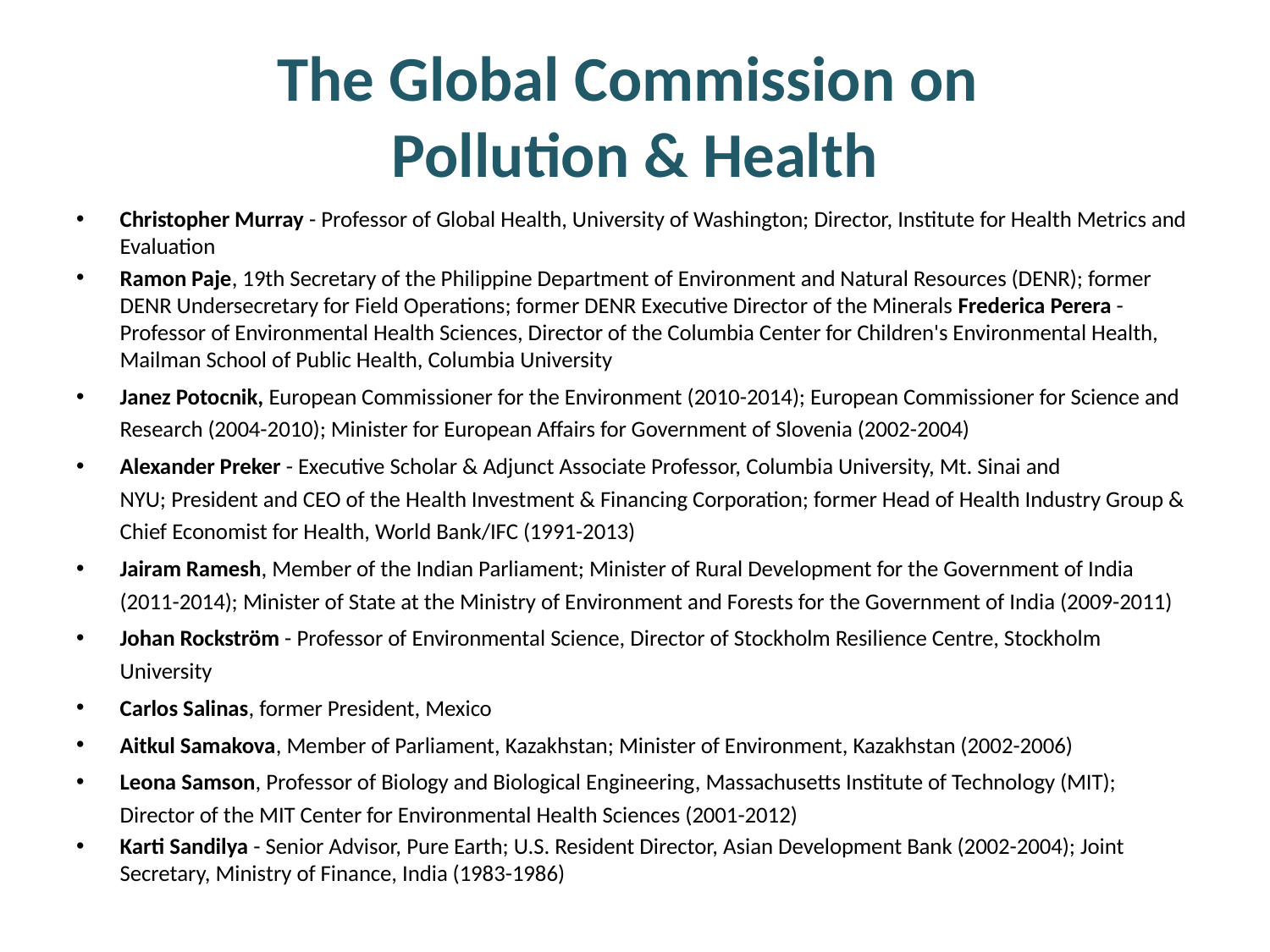

The Global Commission on
Pollution & Health
Christopher Murray - Professor of Global Health, University of Washington; Director, Institute for Health Metrics and Evaluation
Ramon Paje, 19th Secretary of the Philippine Department of Environment and Natural Resources (DENR); former DENR Undersecretary for Field Operations; former DENR Executive Director of the Minerals Frederica Perera - Professor of Environmental Health Sciences, Director of the Columbia Center for Children's Environmental Health, Mailman School of Public Health, Columbia University
Janez Potocnik, European Commissioner for the Environment (2010-2014); European Commissioner for Science and Research (2004-2010); Minister for European Affairs for Government of Slovenia (2002-2004)
Alexander Preker - Executive Scholar & Adjunct Associate Professor, Columbia University, Mt. Sinai and NYU; President and CEO of the Health Investment & Financing Corporation; former Head of Health Industry Group & Chief Economist for Health, World Bank/IFC (1991-2013)
Jairam Ramesh, Member of the Indian Parliament; Minister of Rural Development for the Government of India (2011-2014); Minister of State at the Ministry of Environment and Forests for the Government of India (2009-2011)
Johan Rockström - Professor of Environmental Science, Director of Stockholm Resilience Centre, Stockholm University
Carlos Salinas, former President, Mexico
Aitkul Samakova, Member of Parliament, Kazakhstan; Minister of Environment, Kazakhstan (2002-2006)
Leona Samson, Professor of Biology and Biological Engineering, Massachusetts Institute of Technology (MIT); Director of the MIT Center for Environmental Health Sciences (2001-2012)
Karti Sandilya - Senior Advisor, Pure Earth; U.S. Resident Director, Asian Development Bank (2002-2004); Joint Secretary, Ministry of Finance, India (1983-1986)